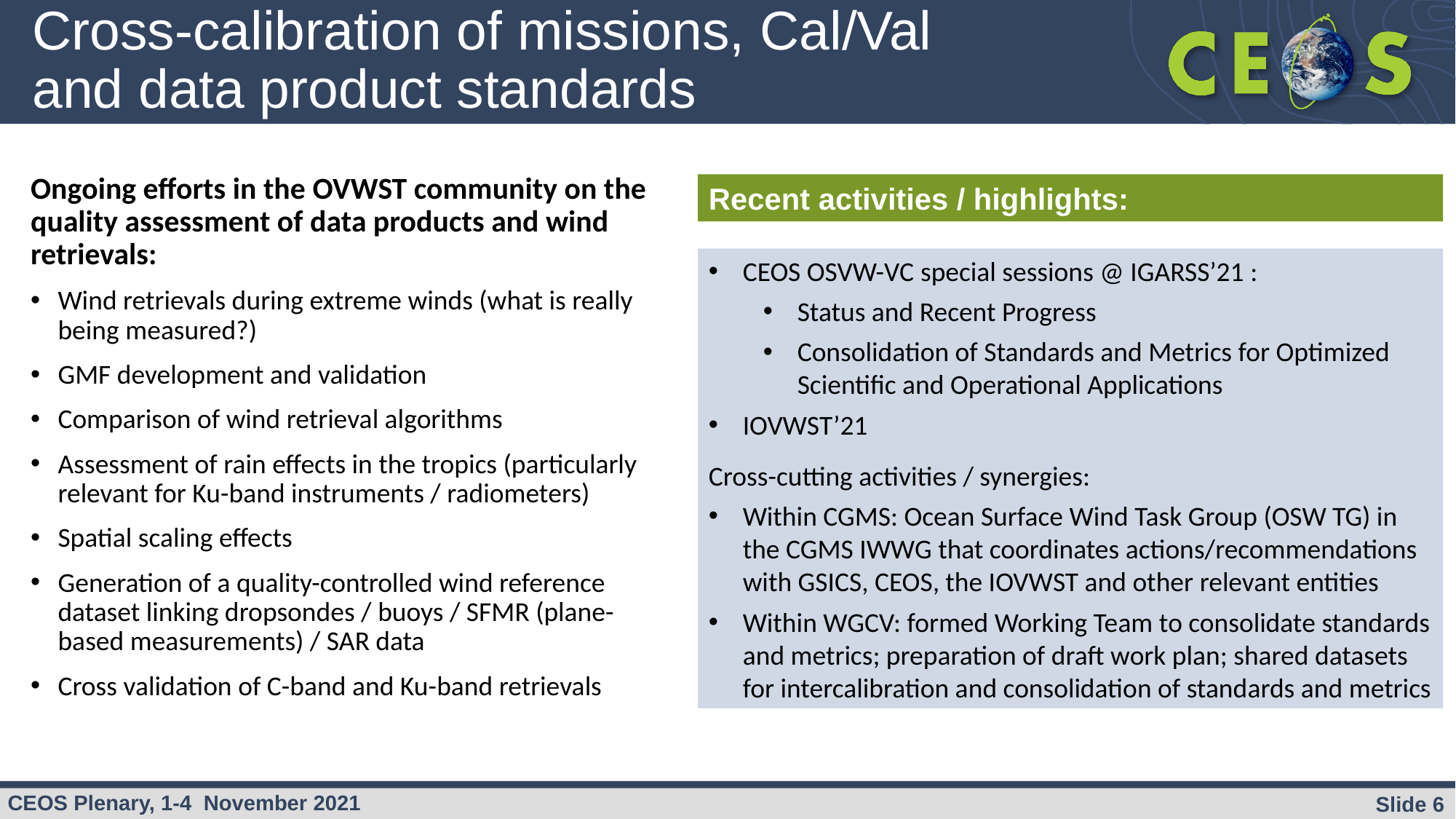

Cross-calibration of missions, Cal/Val
and data product standards
Ongoing efforts in the OVWST community on the quality assessment of data products and wind retrievals:
Wind retrievals during extreme winds (what is really being measured?)
GMF development and validation
Comparison of wind retrieval algorithms
Assessment of rain effects in the tropics (particularly relevant for Ku-band instruments / radiometers)
Spatial scaling effects
Generation of a quality-controlled wind reference dataset linking dropsondes / buoys / SFMR (plane-based measurements) / SAR data
Cross validation of C-band and Ku-band retrievals
Recent activities / highlights:
CEOS OSVW-VC special sessions @ IGARSS’21 :
Status and Recent Progress
Consolidation of Standards and Metrics for Optimized Scientific and Operational Applications
IOVWST’21
Cross-cutting activities / synergies:
Within CGMS: Ocean Surface Wind Task Group (OSW TG) in the CGMS IWWG that coordinates actions/recommendations with GSICS, CEOS, the IOVWST and other relevant entities
Within WGCV: formed Working Team to consolidate standards and metrics; preparation of draft work plan; shared datasets for intercalibration and consolidation of standards and metrics